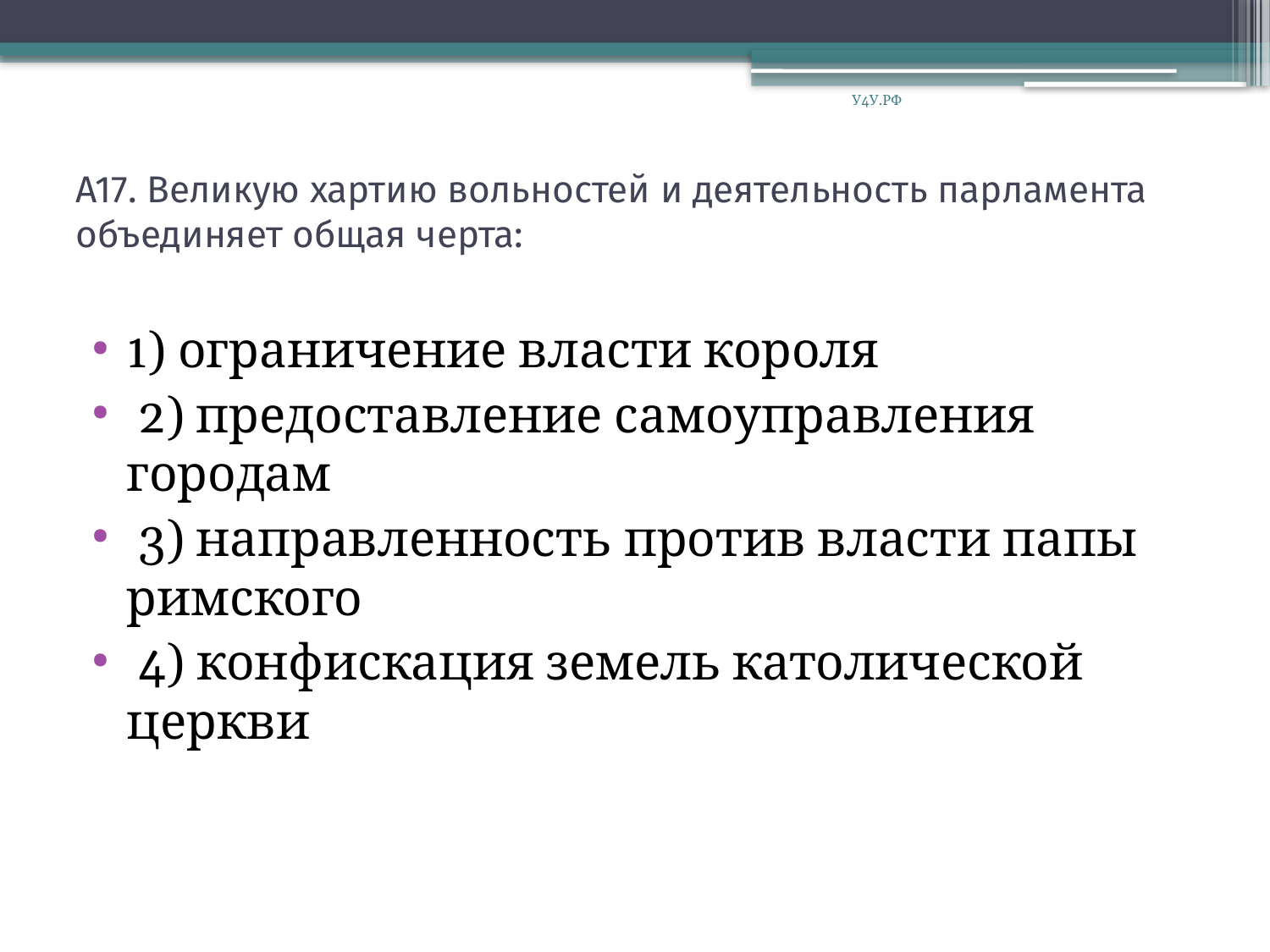

У4У.РФ
# А17. Великую хартию вольностей и деятельность парламента объединяет общая черта:
1) ограничение власти короля
 2) предоставление самоуправления городам
 3) направленность против власти папы римского
 4) конфискация земель католической церкви